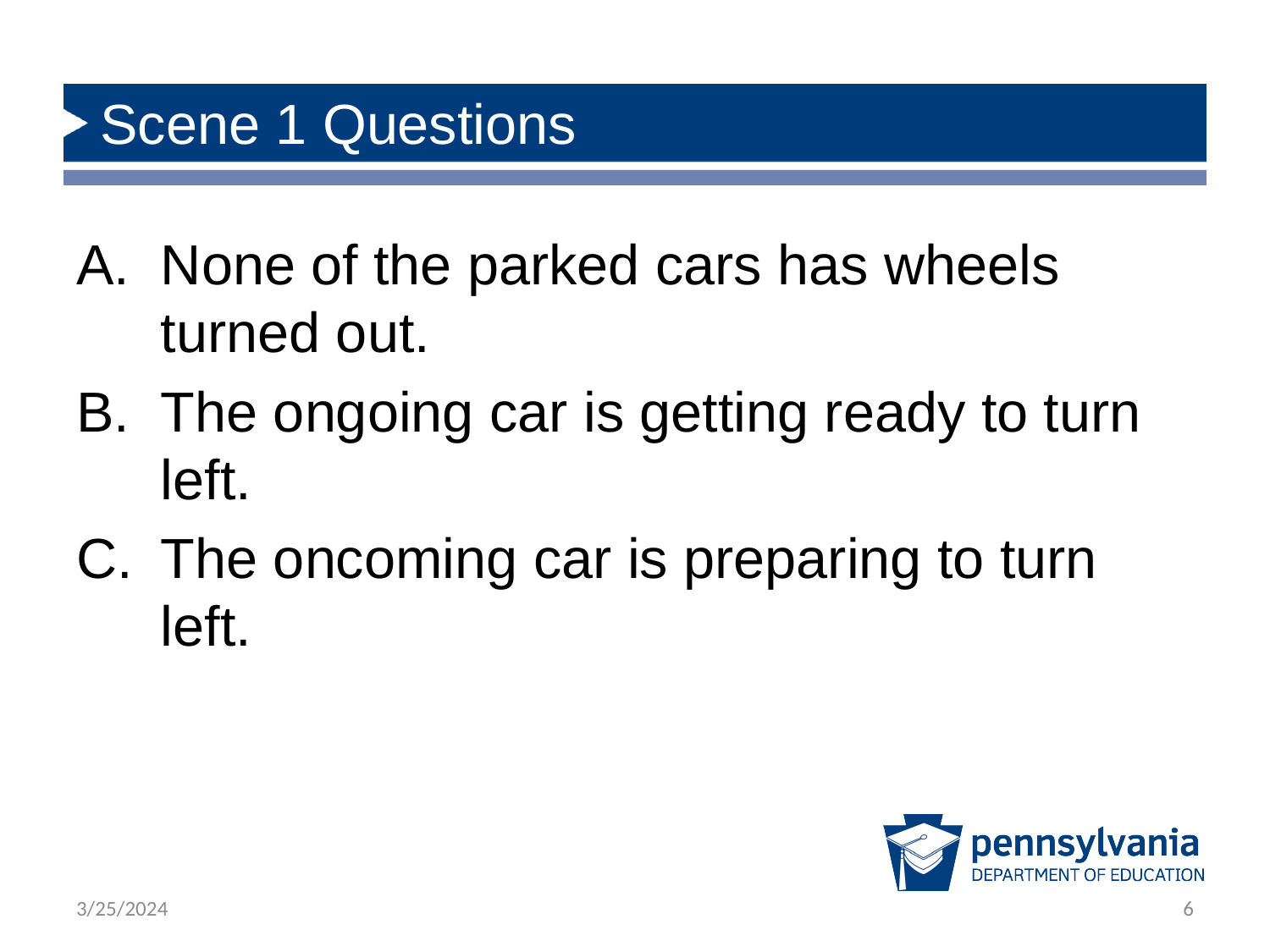

# Scene 1 Questions
None of the parked cars has wheels turned out.
The ongoing car is getting ready to turn left.
The oncoming car is preparing to turn left.

3/25/2024
6